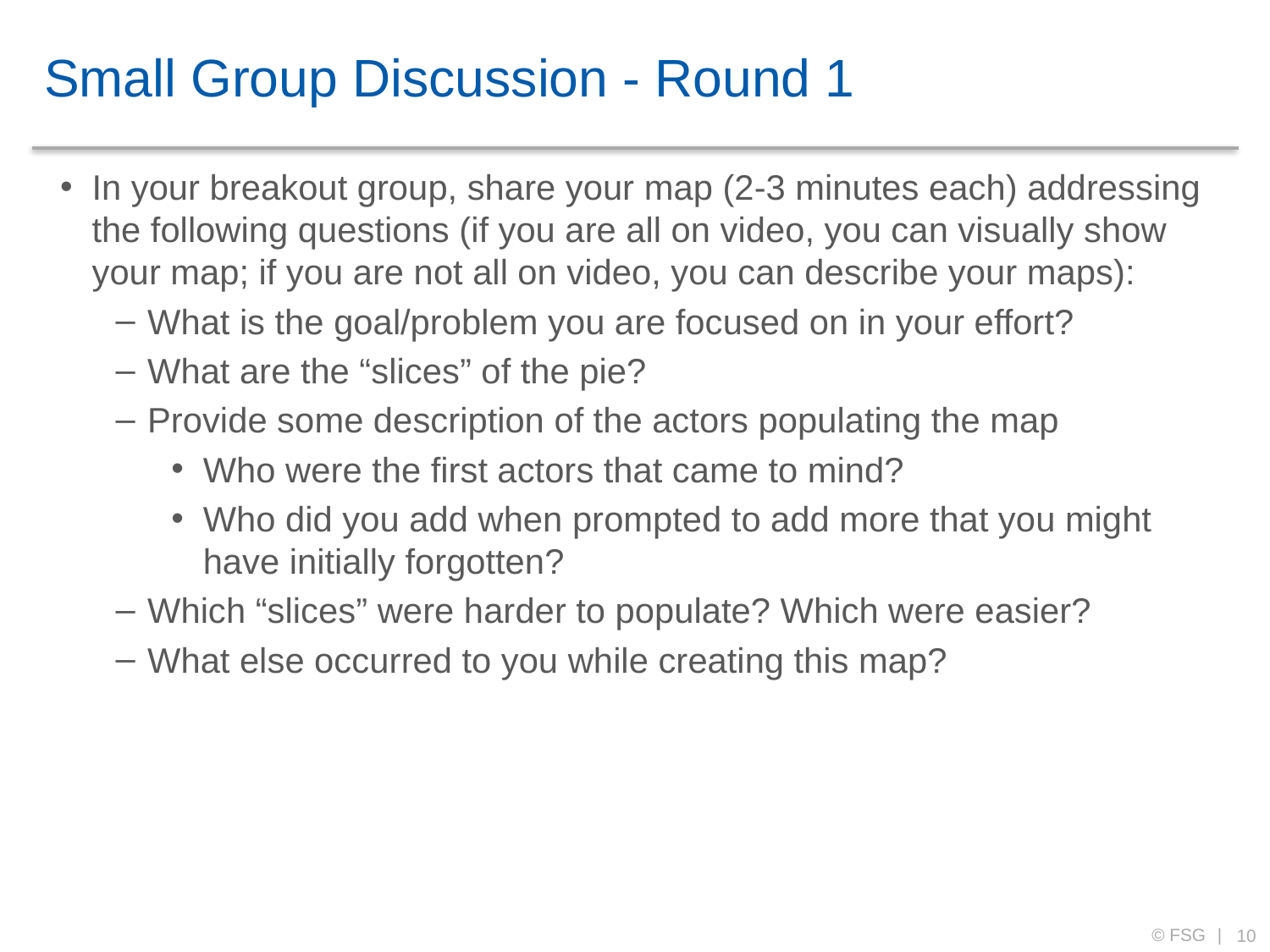

# Small Group Discussion - Round 1
In your breakout group, share your map (2-3 minutes each) addressing the following questions (if you are all on video, you can visually show your map; if you are not all on video, you can describe your maps):
What is the goal/problem you are focused on in your effort?
What are the “slices” of the pie?
Provide some description of the actors populating the map
Who were the first actors that came to mind?
Who did you add when prompted to add more that you might have initially forgotten?
Which “slices” were harder to populate? Which were easier?
What else occurred to you while creating this map?